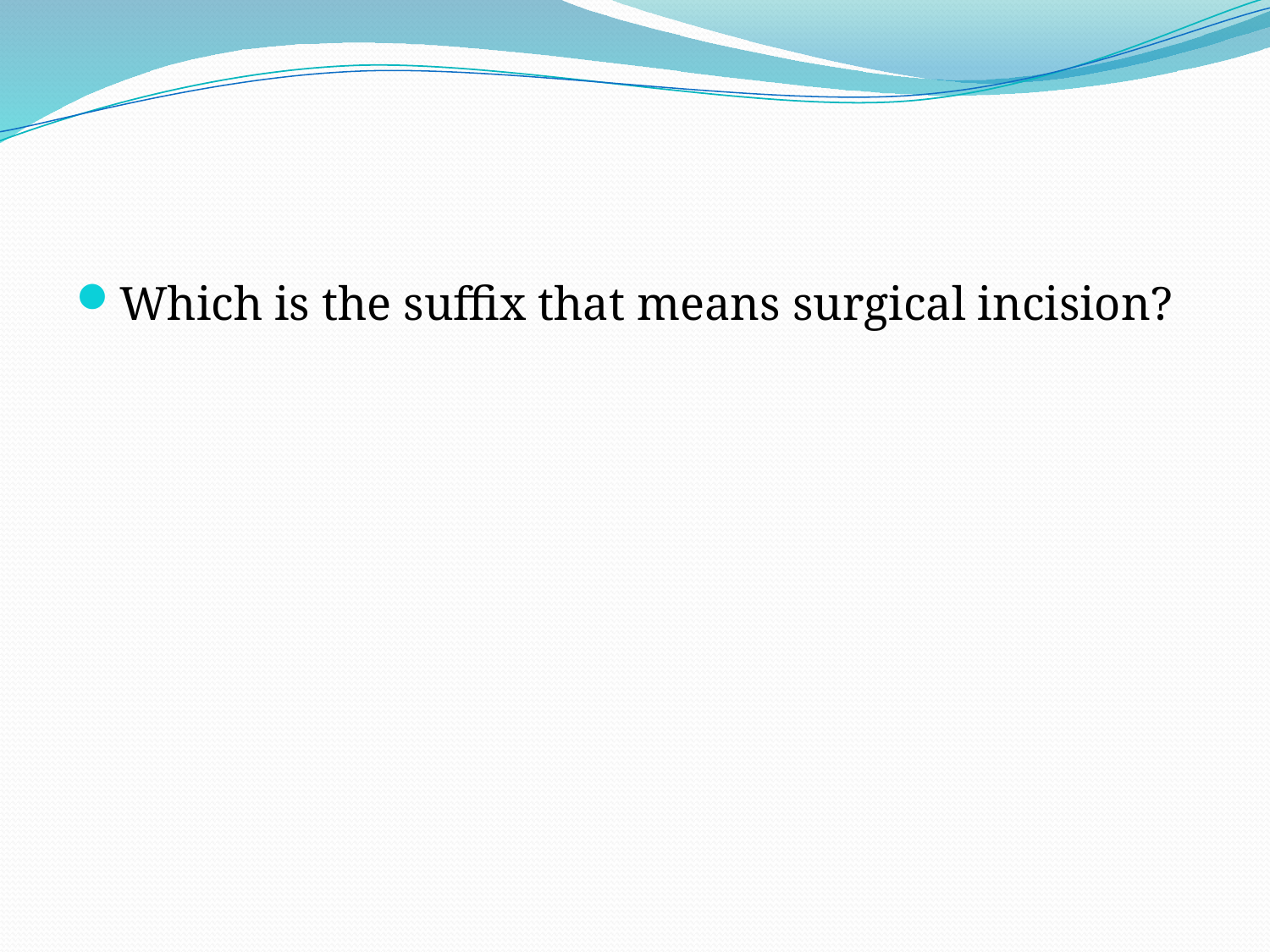

#
Which is the suffix that means surgical incision?